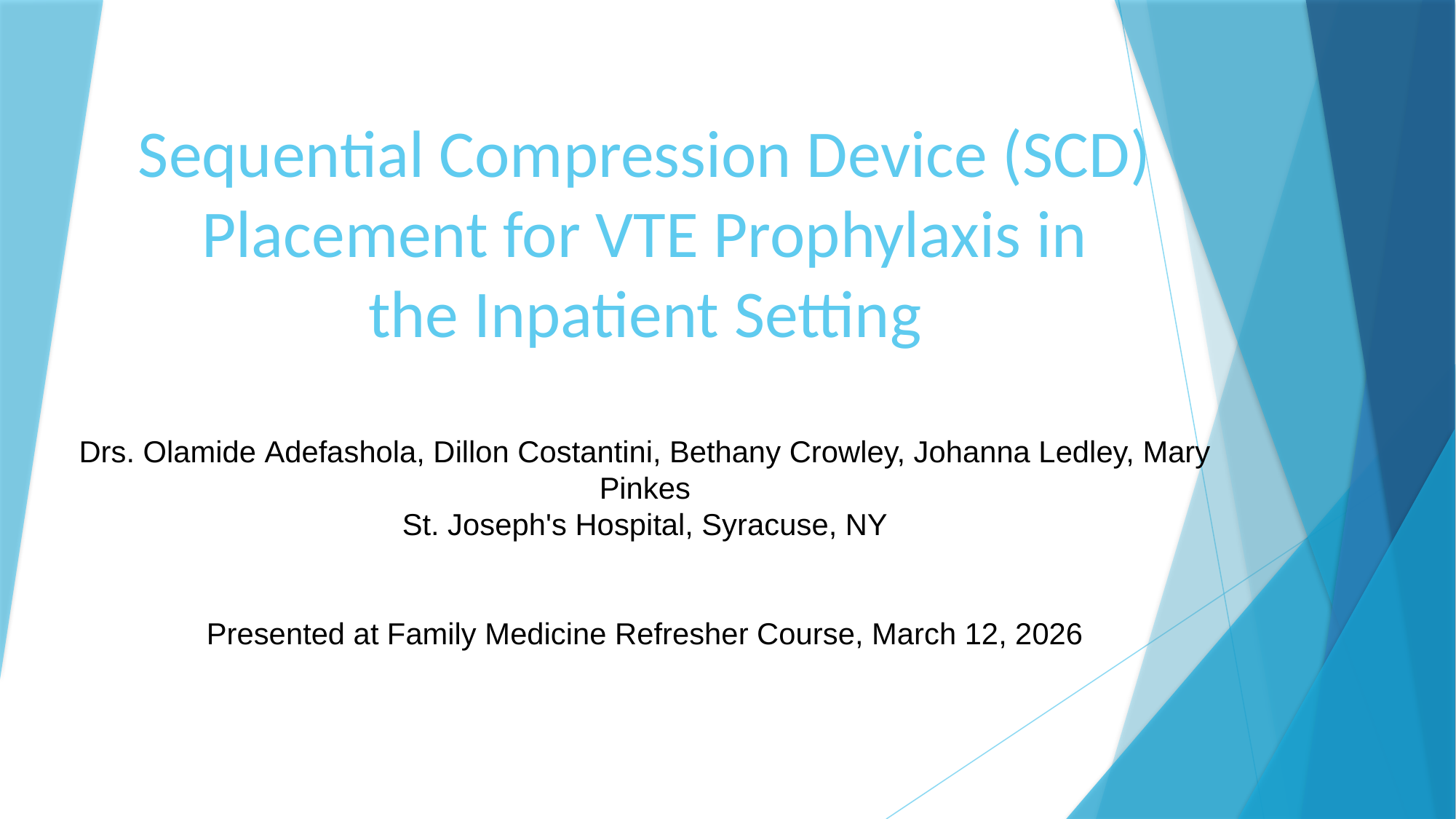

# Sequential Compression Device (SCD) Placement for VTE Prophylaxis in the Inpatient Setting
Drs. Olamide Adefashola, Dillon Costantini, Bethany Crowley, Johanna Ledley, Mary Pinkes​
St. Joseph's Hospital, Syracuse, NY

Presented at Family Medicine Refresher Course, March 12, 2026